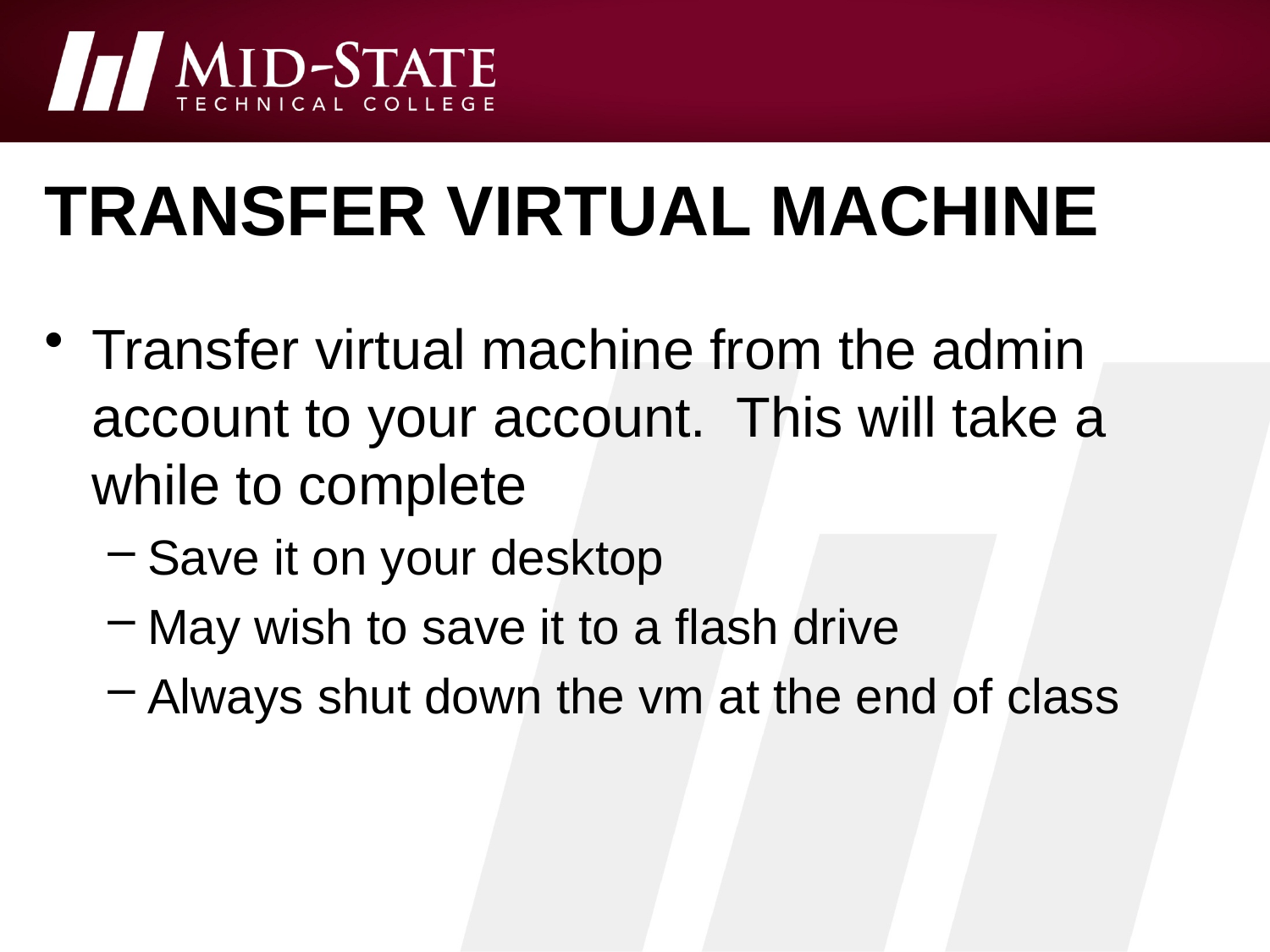

# Transfer Virtual Machine
Transfer virtual machine from the admin account to your account.  This will take a while to complete
Save it on your desktop
May wish to save it to a flash drive
Always shut down the vm at the end of class